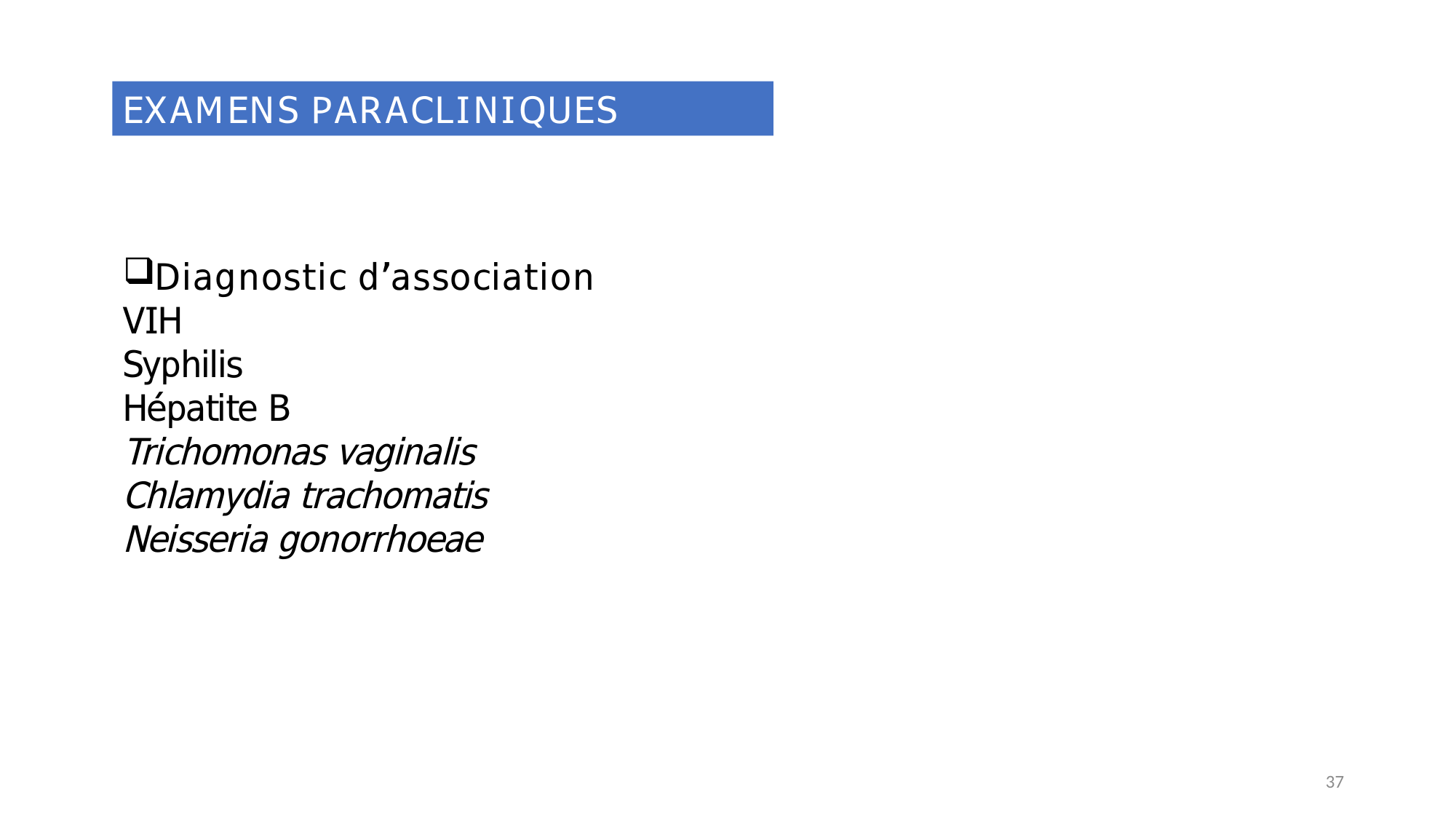

EXAMENS PARACLINIQUES
Diagnostic d’association
VIH
Syphilis
Hépatite B
Trichomonas vaginalis
Chlamydia trachomatis
Neisseria gonorrhoeae
37